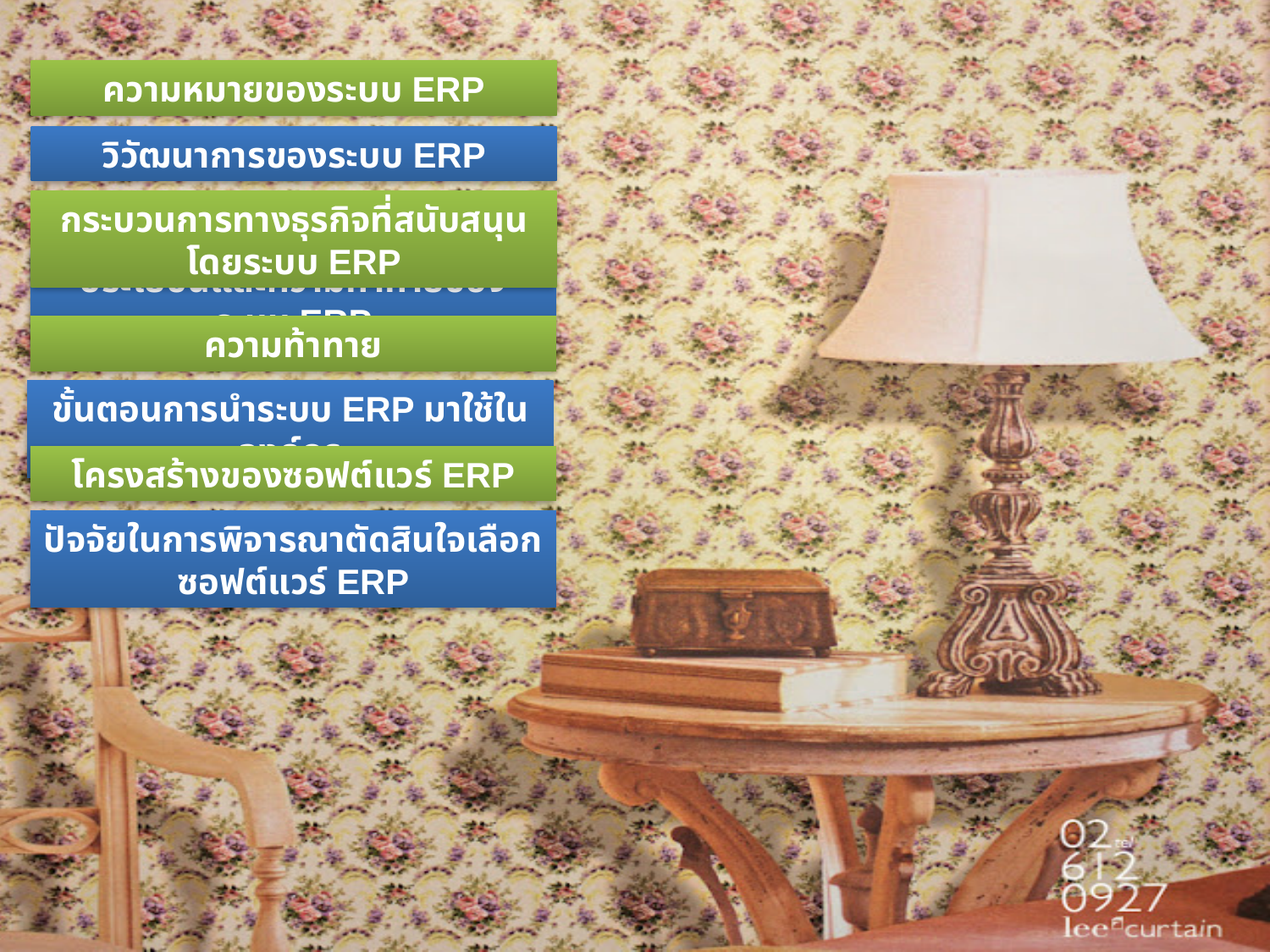

ความหมายของระบบ ERP
วิวัฒนาการของระบบ ERP
กระบวนการทางธุรกิจที่สนับสนุนโดยระบบ ERP
ประโยชน์และความท้าทายของระบบ ERP
ความท้าทาย
ขั้นตอนการนำระบบ ERP มาใช้ในองค์กร
โครงสร้างของซอฟต์แวร์ ERP
ปัจจัยในการพิจารณาตัดสินใจเลือกซอฟต์แวร์ ERP